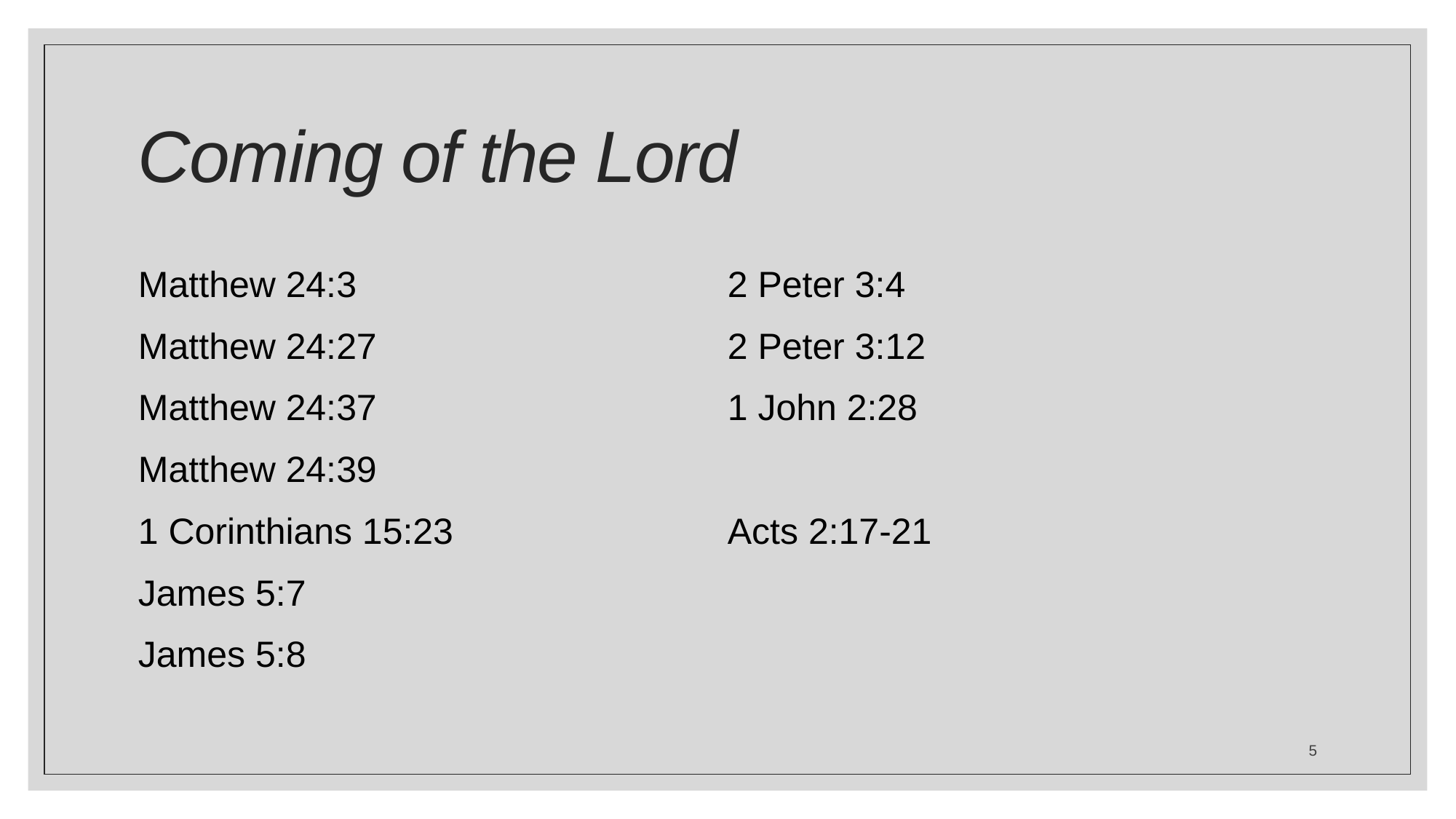

# Coming of the Lord
Matthew 24:3
Matthew 24:27
Matthew 24:37
Matthew 24:39
1 Corinthians 15:23
James 5:7
James 5:8
2 Peter 3:4
2 Peter 3:12
1 John 2:28

Acts 2:17-21

5